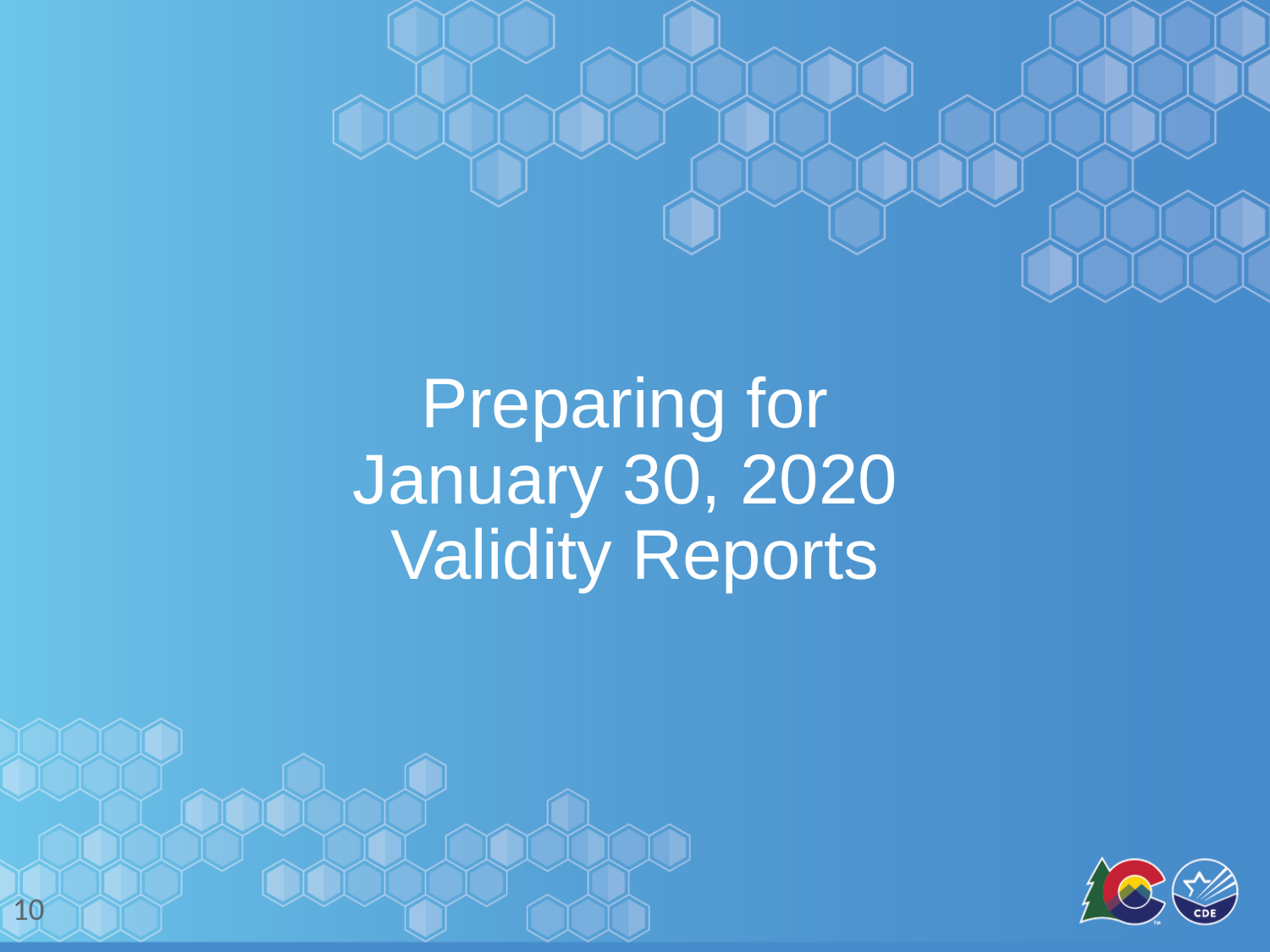

# Preparing for January 30, 2020 Validity Reports
10